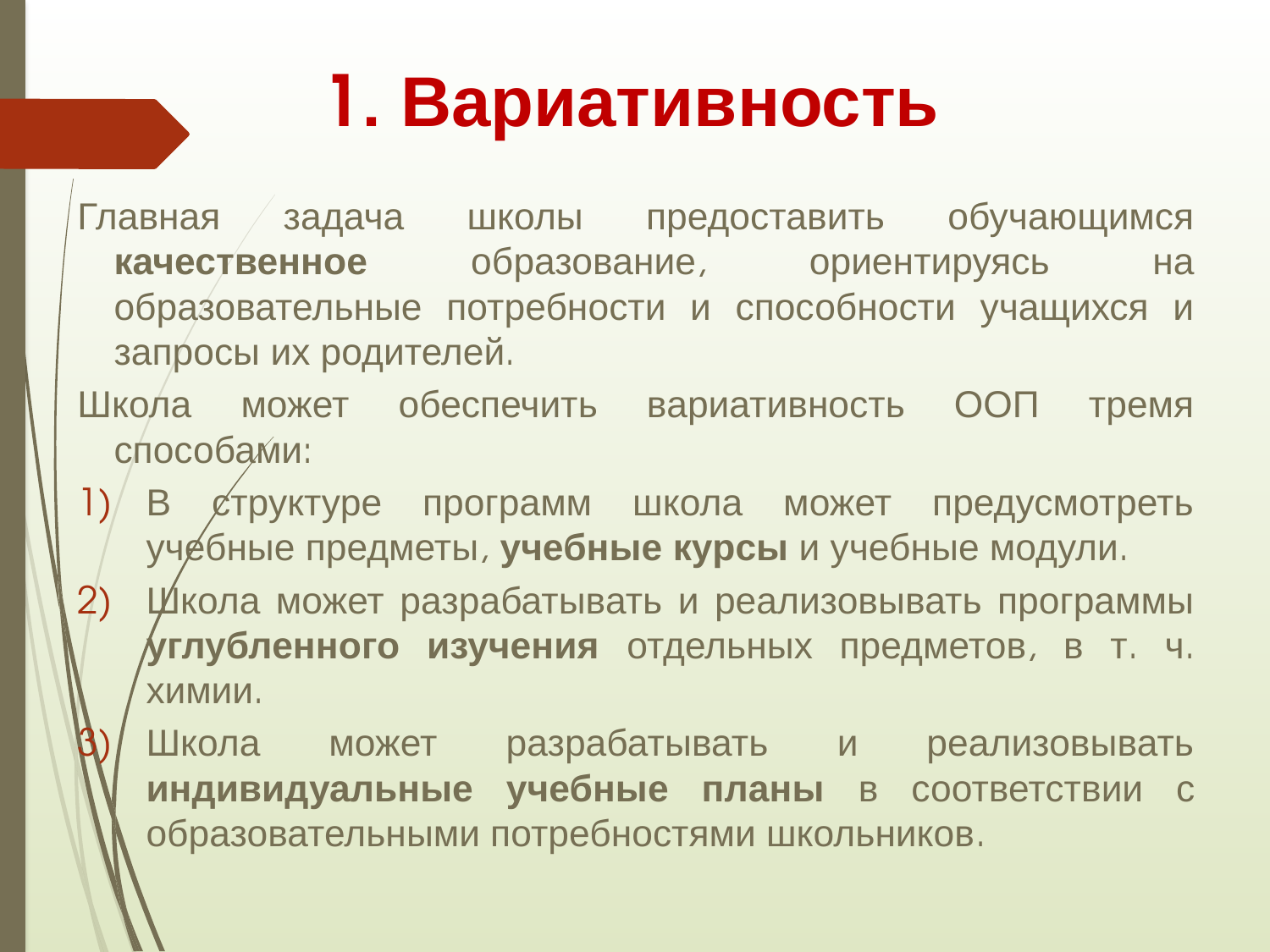

1. Вариативность
Главная задача школы предоставить обучающимся качественное образование, ориентируясь на образовательные потребности и способности учащихся и запросы их родителей.
Школа может обеспечить вариативность ООП тремя способами:
В структуре программ школа может предусмотреть учебные предметы, учебные курсы и учебные модули.
Школа может разрабатывать и реализовывать программы углубленного изучения отдельных предметов, в т. ч. химии.
Школа может разрабатывать и реализовывать индивидуальные учебные планы в соответствии с образовательными потребностями школьников.